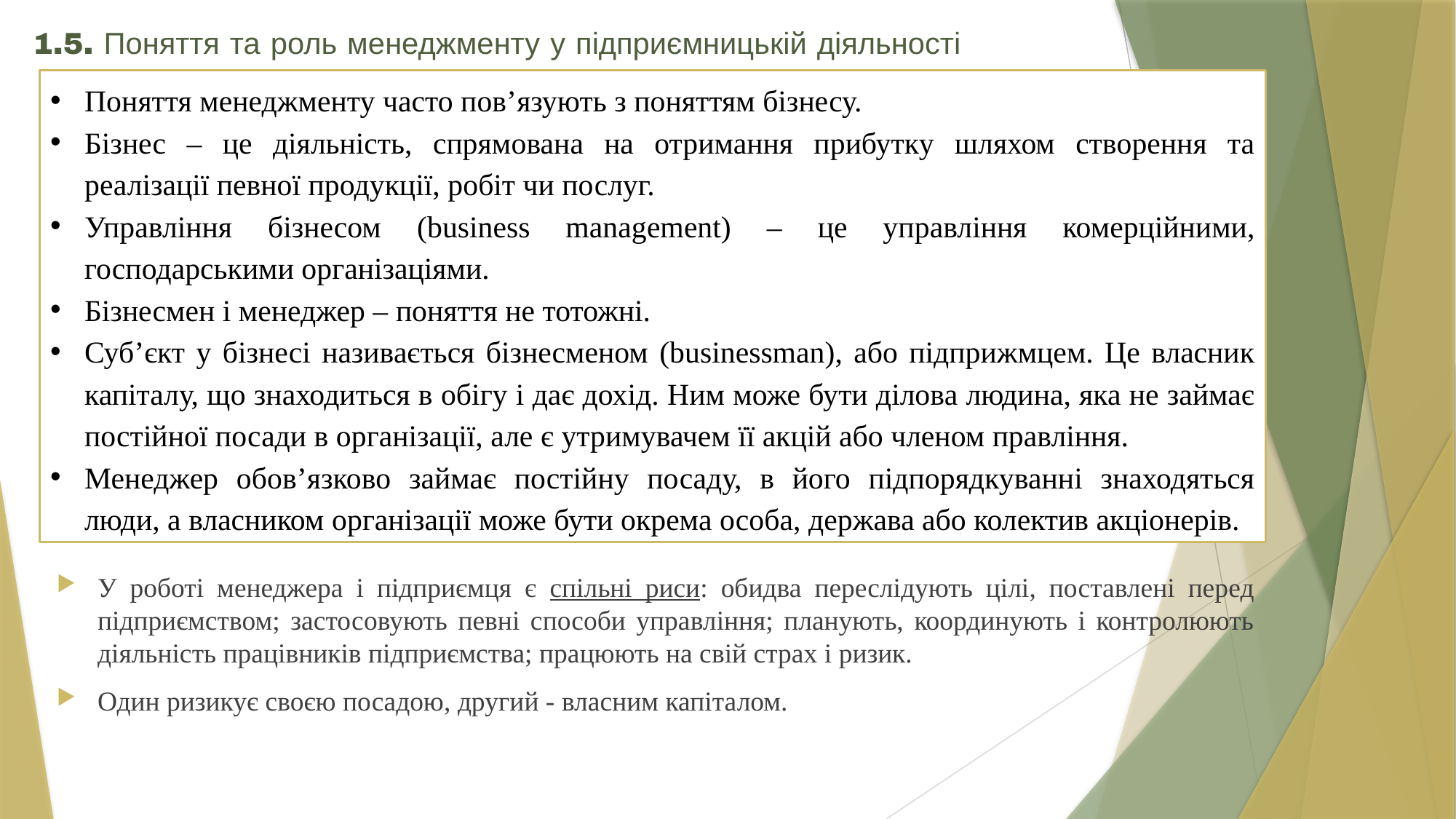

# 1.5. Поняття та роль менеджменту у підприємницькій діяльності
Поняття менеджменту часто пов’язують з поняттям бізнесу.
Бізнес – це діяльність, спрямована на отримання прибутку шляхом створення та реалізації певної продукції, робіт чи послуг.
Управління бізнесом (business management) – це управління комерційними, господарськими організаціями.
Бізнесмен і менеджер – поняття не тотожні.
Суб’єкт у бізнесі називається бізнесменом (businеssman), або підприжмцем. Це власник капіталу, що знаходиться в обігу і дає дохід. Ним може бути ділова людина, яка не займає постійної посади в організації, але є утримувачем її акцій або членом правління.
Менеджер обов’язково займає постійну посаду, в його підпорядкуванні знаходяться люди, а власником організації може бути окрема особа, держава або колектив акціонерів.
У роботі менеджера і підприємця є спільні риси: обидва переслідують цілі, поставлені перед підприємством; застосовують певні способи управління; планують, координують і контролюють діяльність працівників підприємства; працюють на свій страх і ризик.
Один ризикує своєю посадою, другий - власним капіталом.